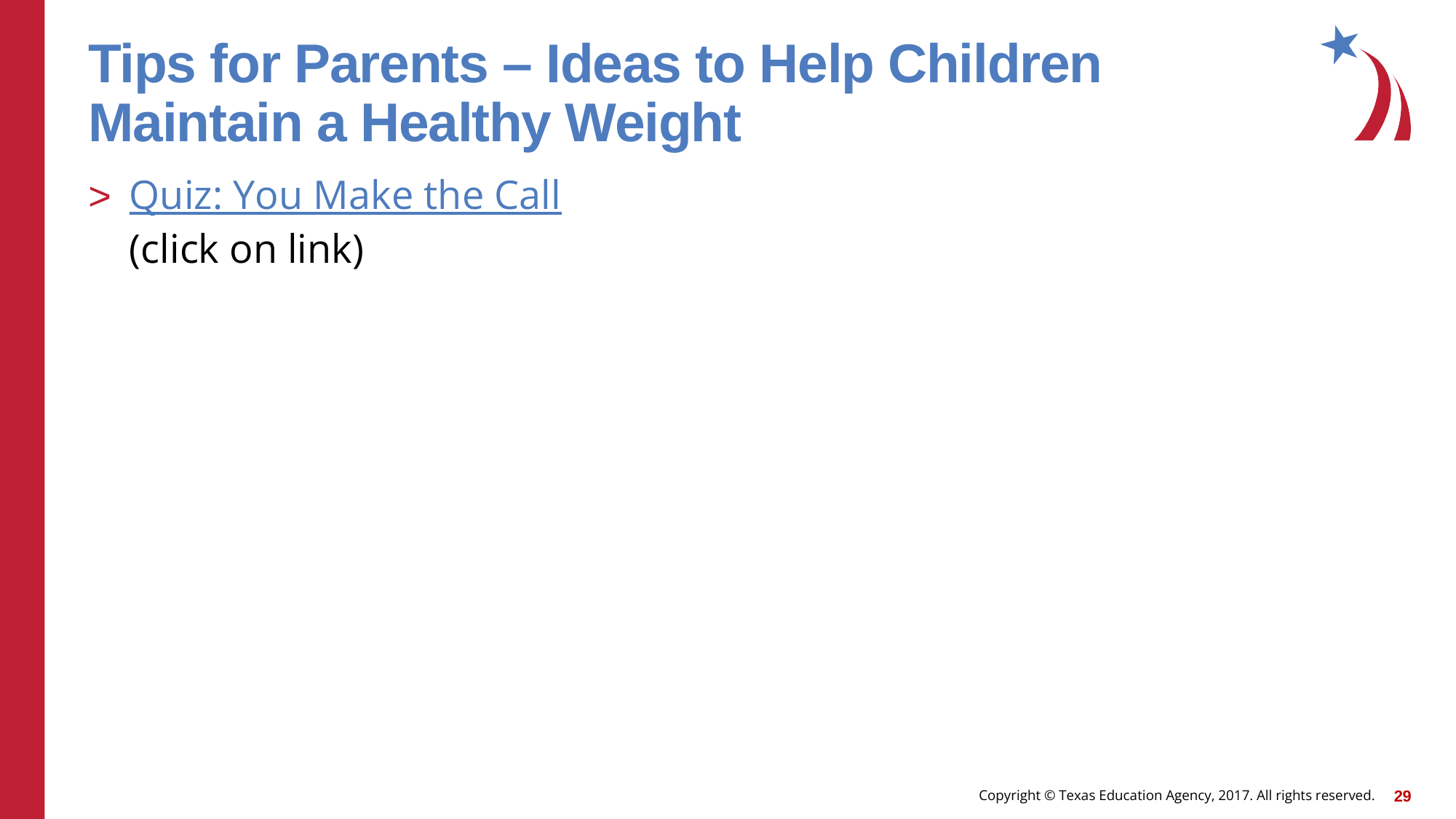

# Tips for Parents – Ideas to Help Children Maintain a Healthy Weight
Quiz: You Make the Call
(click on link)